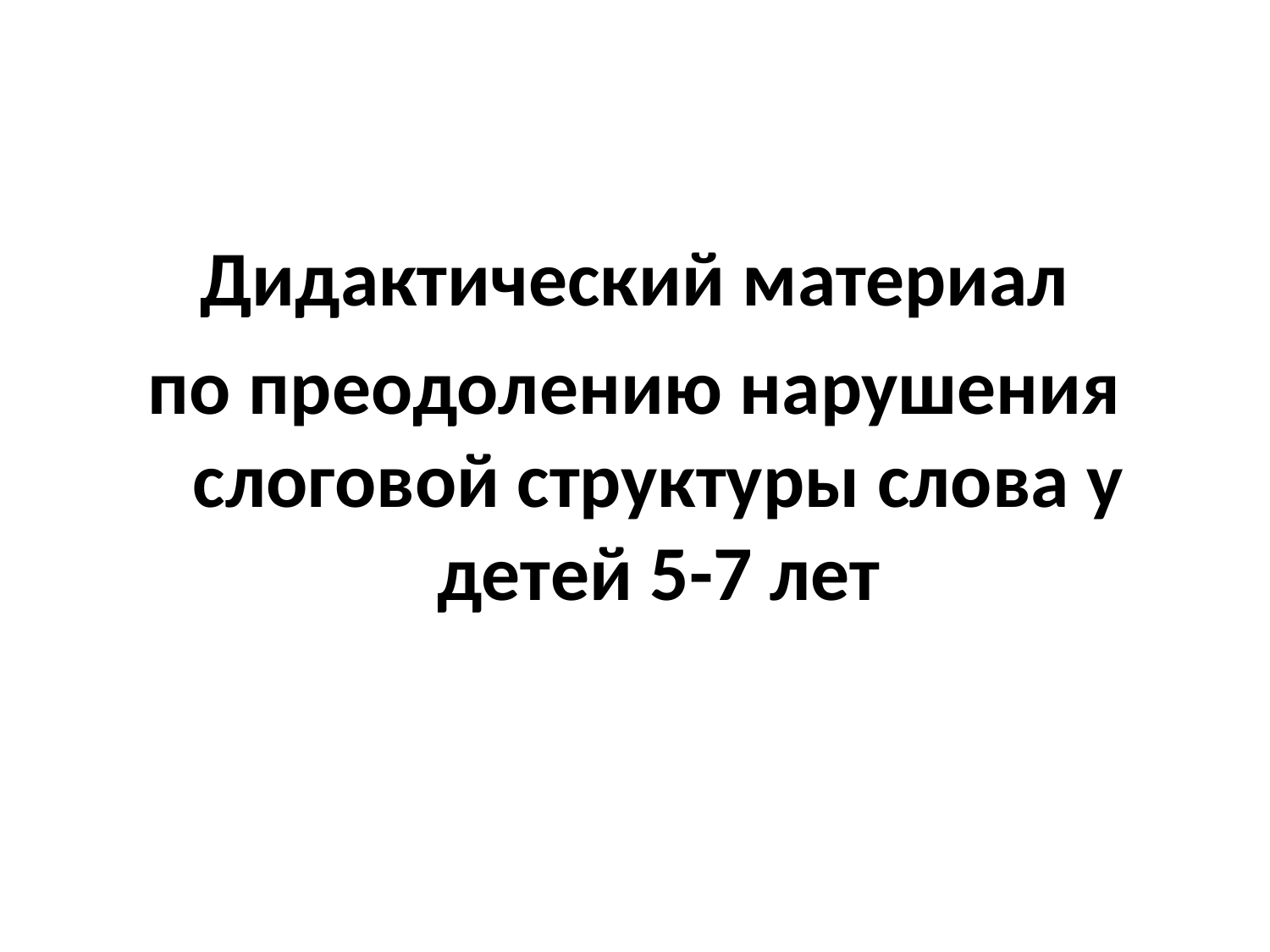

Дидактический материал
по преодолению нарушения слоговой структуры слова у детей 5-7 лет